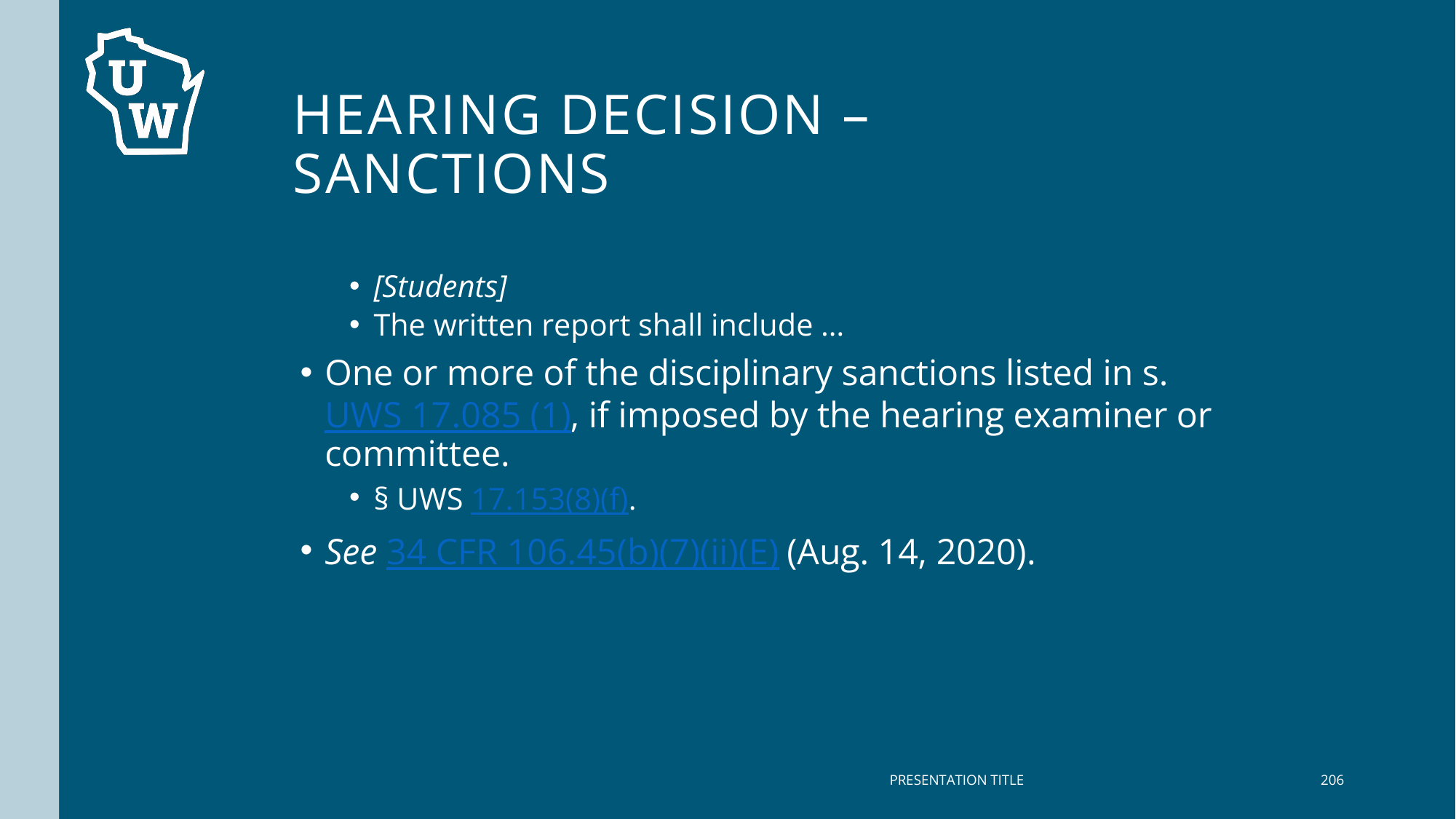

# Hearing Decision – Sanctions
[Students]
The written report shall include …
One or more of the disciplinary sanctions listed in s. UWS 17.085 (1), if imposed by the hearing examiner or committee.
§ UWS 17.153(8)(f).
See 34 CFR 106.45(b)(7)(ii)(E) (Aug. 14, 2020).

PRESENTATION TITLE
206